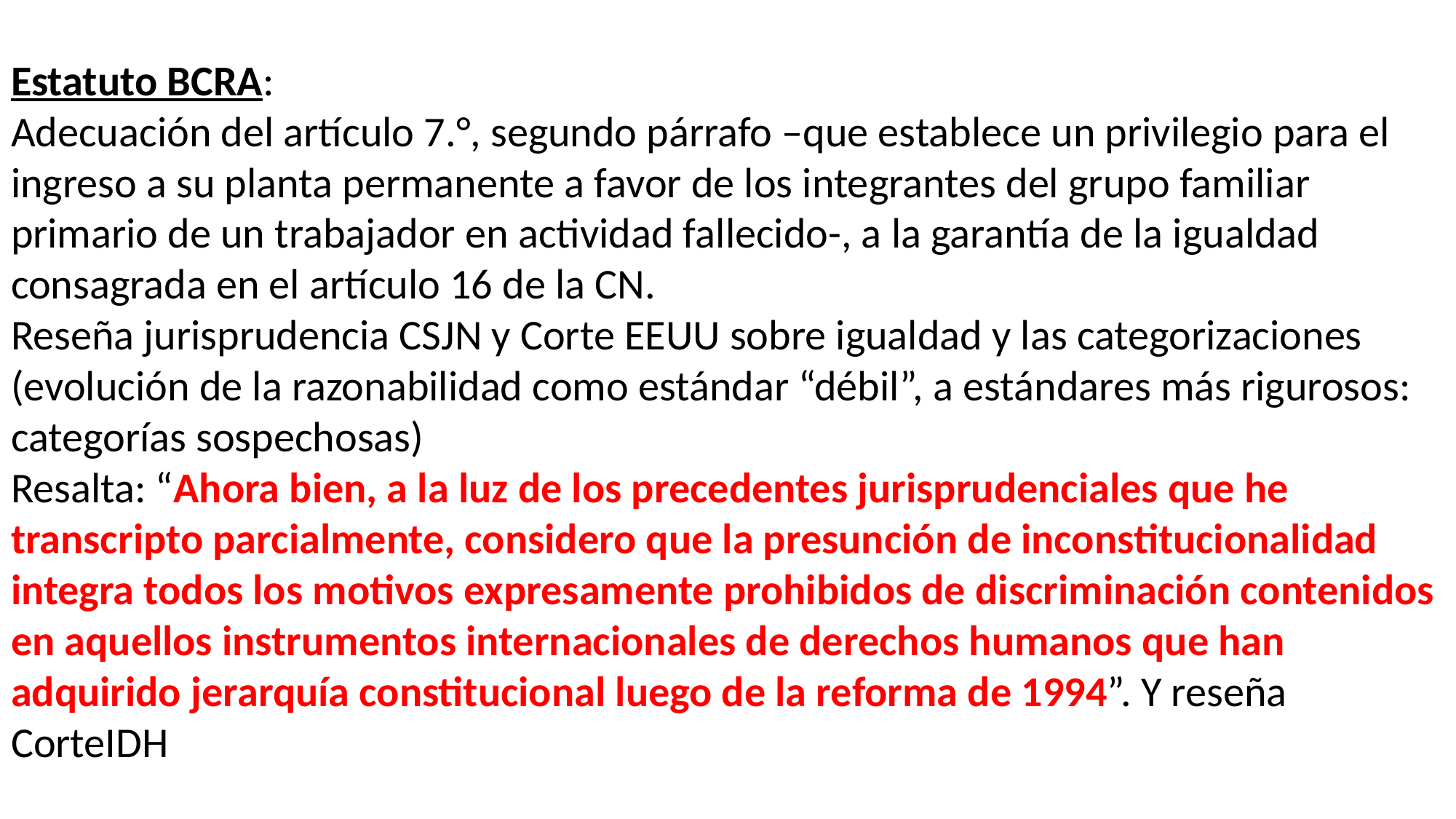

# Estatuto BCRA: Adecuación del artículo 7.°, segundo párrafo –que establece un privilegio para el ingreso a su planta permanente a favor de los integrantes del grupo familiar primario de un trabajador en actividad fallecido-, a la garantía de la igualdad consagrada en el artículo 16 de la CN. Reseña jurisprudencia CSJN y Corte EEUU sobre igualdad y las categorizaciones (evolución de la razonabilidad como estándar “débil”, a estándares más rigurosos: categorías sospechosas) Resalta: “Ahora bien, a la luz de los precedentes jurisprudenciales que he transcripto parcialmente, considero que la presunción de inconstitucionalidad integra todos los motivos expresamente prohibidos de discriminación contenidos en aquellos instrumentos internacionales de derechos humanos que han adquirido jerarquía constitucional luego de la reforma de 1994”. Y reseña CorteIDH